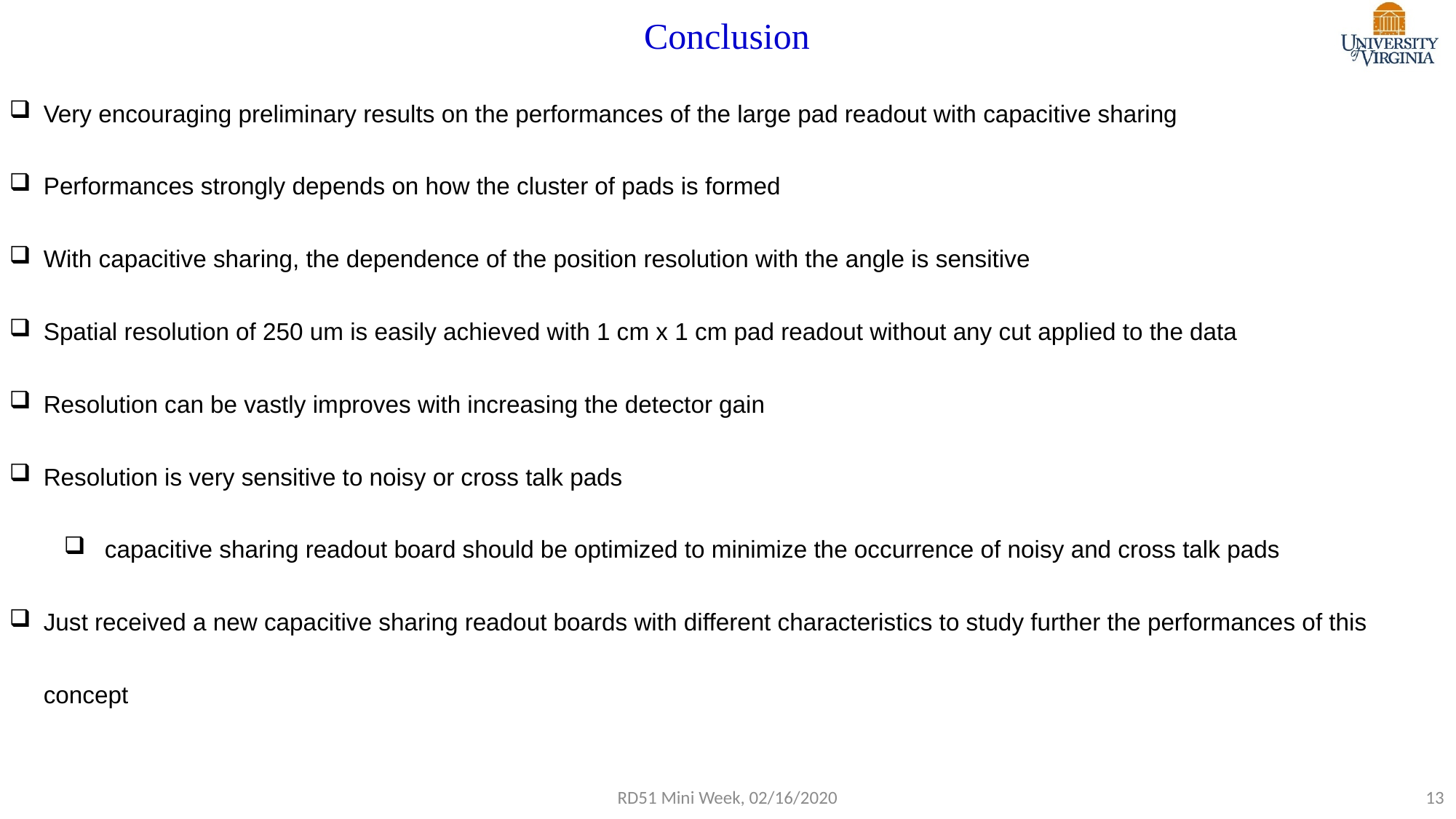

Conclusion
Very encouraging preliminary results on the performances of the large pad readout with capacitive sharing
Performances strongly depends on how the cluster of pads is formed
With capacitive sharing, the dependence of the position resolution with the angle is sensitive
Spatial resolution of 250 um is easily achieved with 1 cm x 1 cm pad readout without any cut applied to the data
Resolution can be vastly improves with increasing the detector gain
Resolution is very sensitive to noisy or cross talk pads
 capacitive sharing readout board should be optimized to minimize the occurrence of noisy and cross talk pads
Just received a new capacitive sharing readout boards with different characteristics to study further the performances of this concept

RD51 Mini Week, 02/16/2020
13